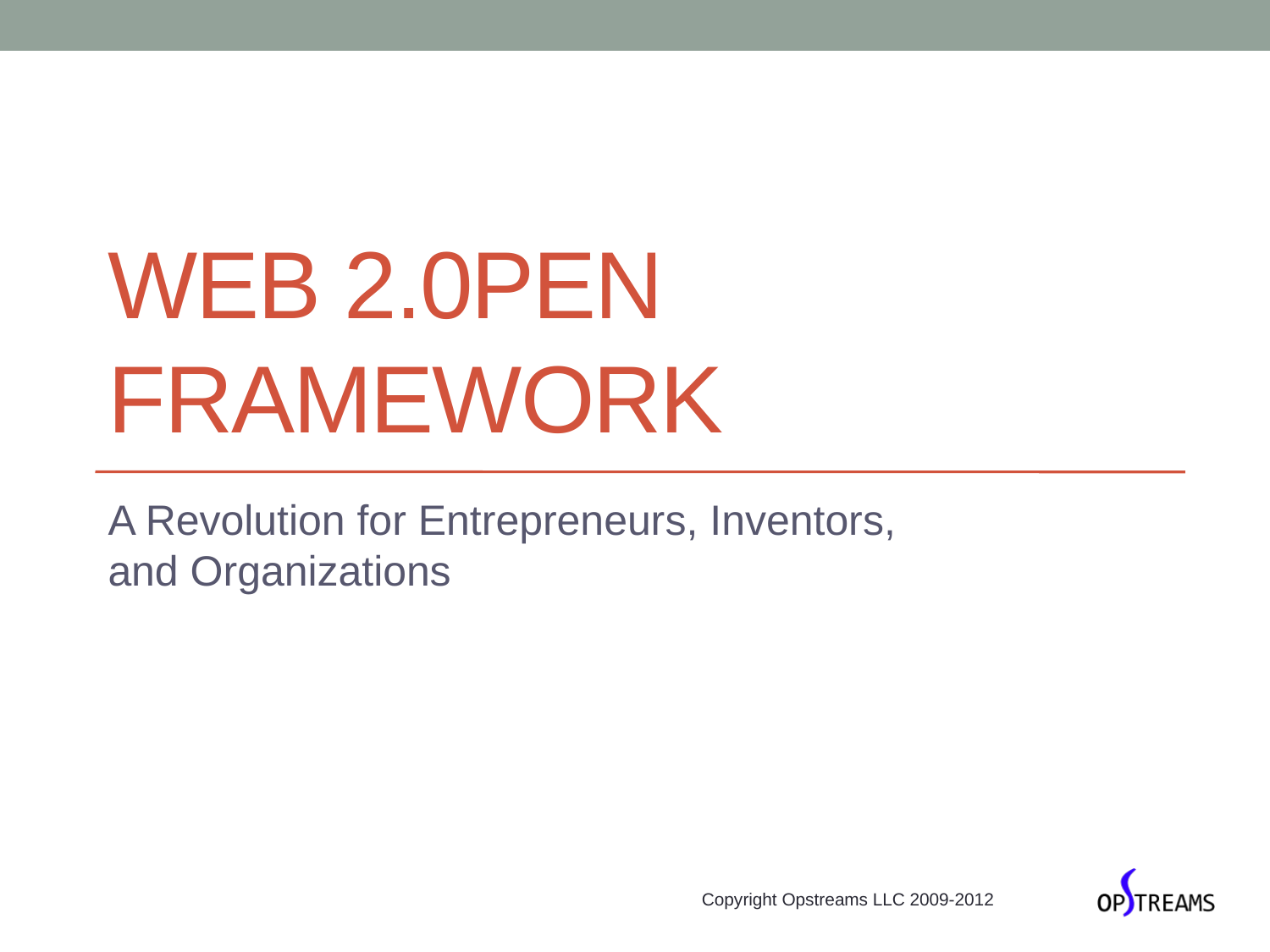

# Web 2.0pen Framework
A Revolution for Entrepreneurs, Inventors, and Organizations